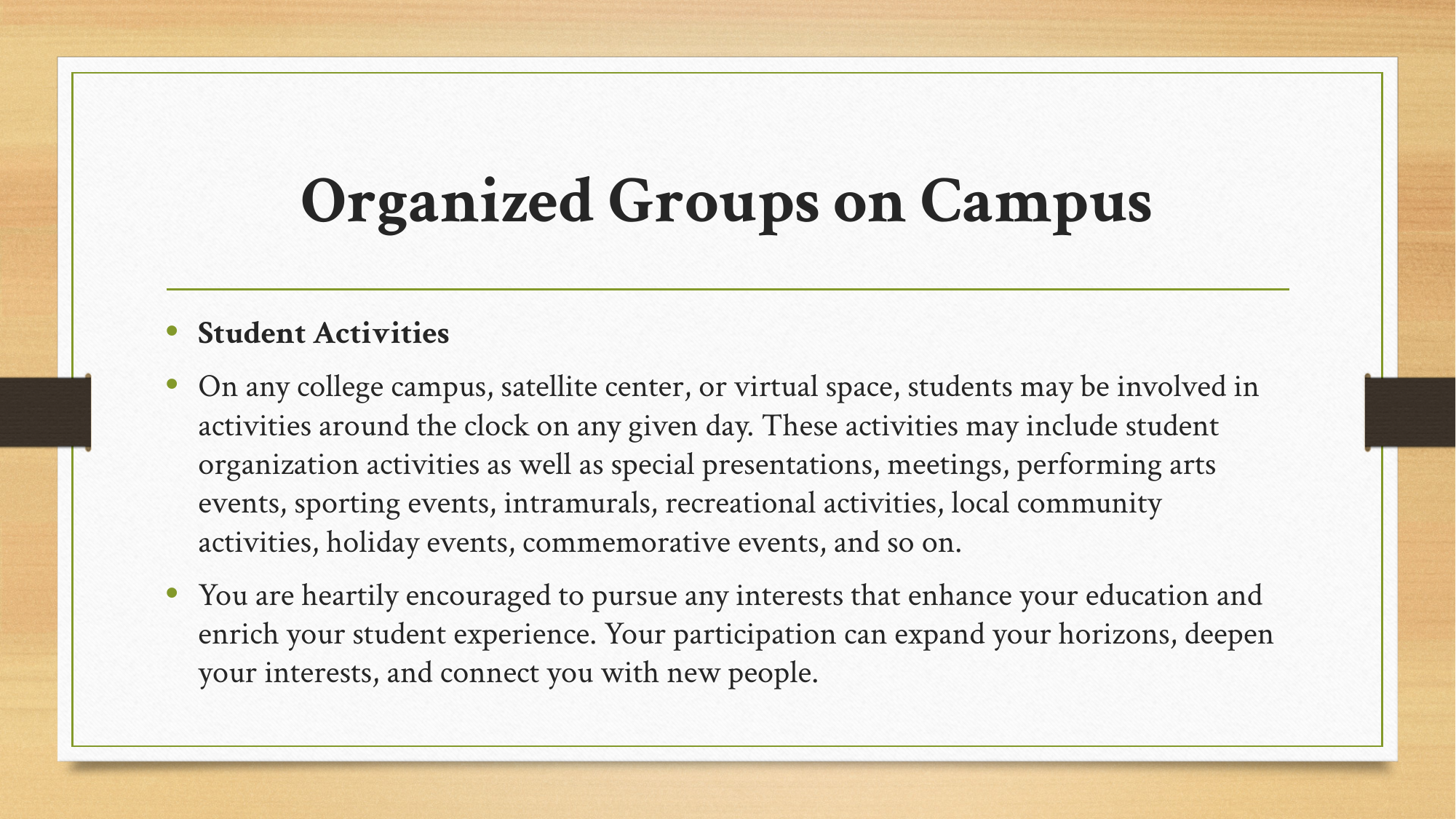

# Organized Groups on Campus
Student Activities
On any college campus, satellite center, or virtual space, students may be involved in activities around the clock on any given day. These activities may include student organization activities as well as special presentations, meetings, performing arts events, sporting events, intramurals, recreational activities, local community activities, holiday events, commemorative events, and so on.
You are heartily encouraged to pursue any interests that enhance your education and enrich your student experience. Your participation can expand your horizons, deepen your interests, and connect you with new people.